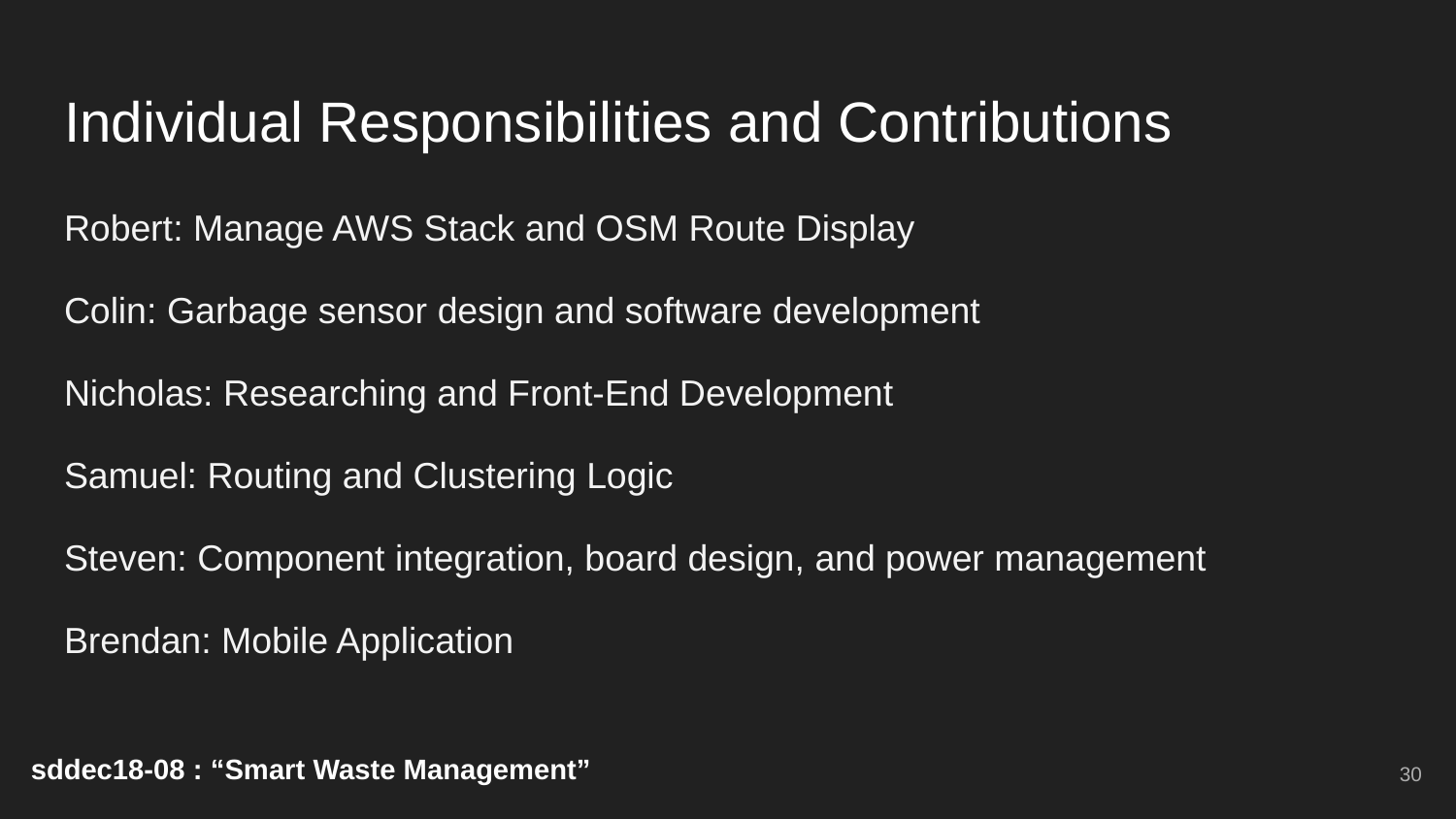

# Individual Responsibilities and Contributions
Robert: Manage AWS Stack and OSM Route Display
Colin: Garbage sensor design and software development
Nicholas: Researching and Front-End Development
Samuel: Routing and Clustering Logic
Steven: Component integration, board design, and power management
Brendan: Mobile Application
30